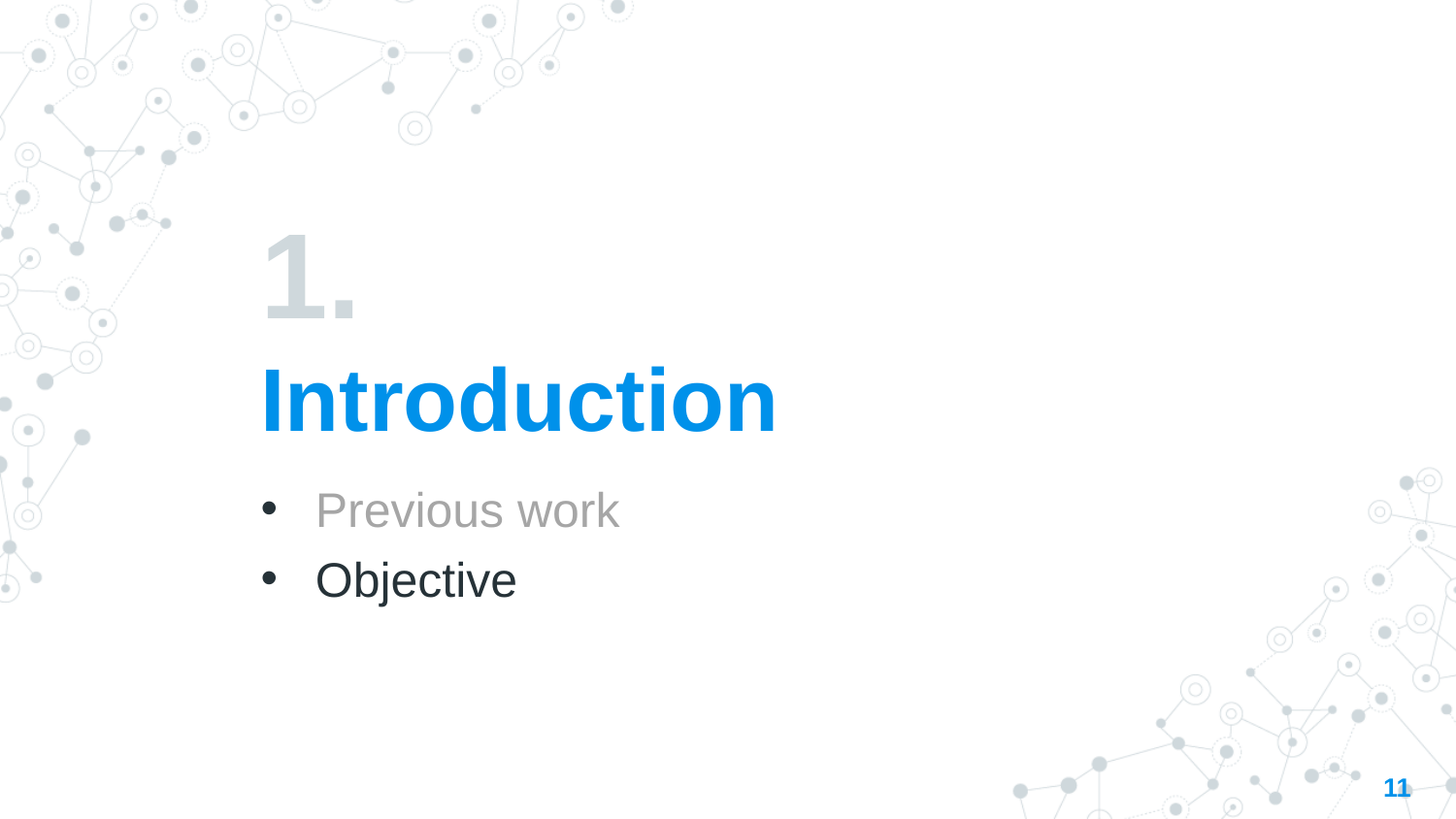

# 1.
Introduction
Previous work
Objective
11